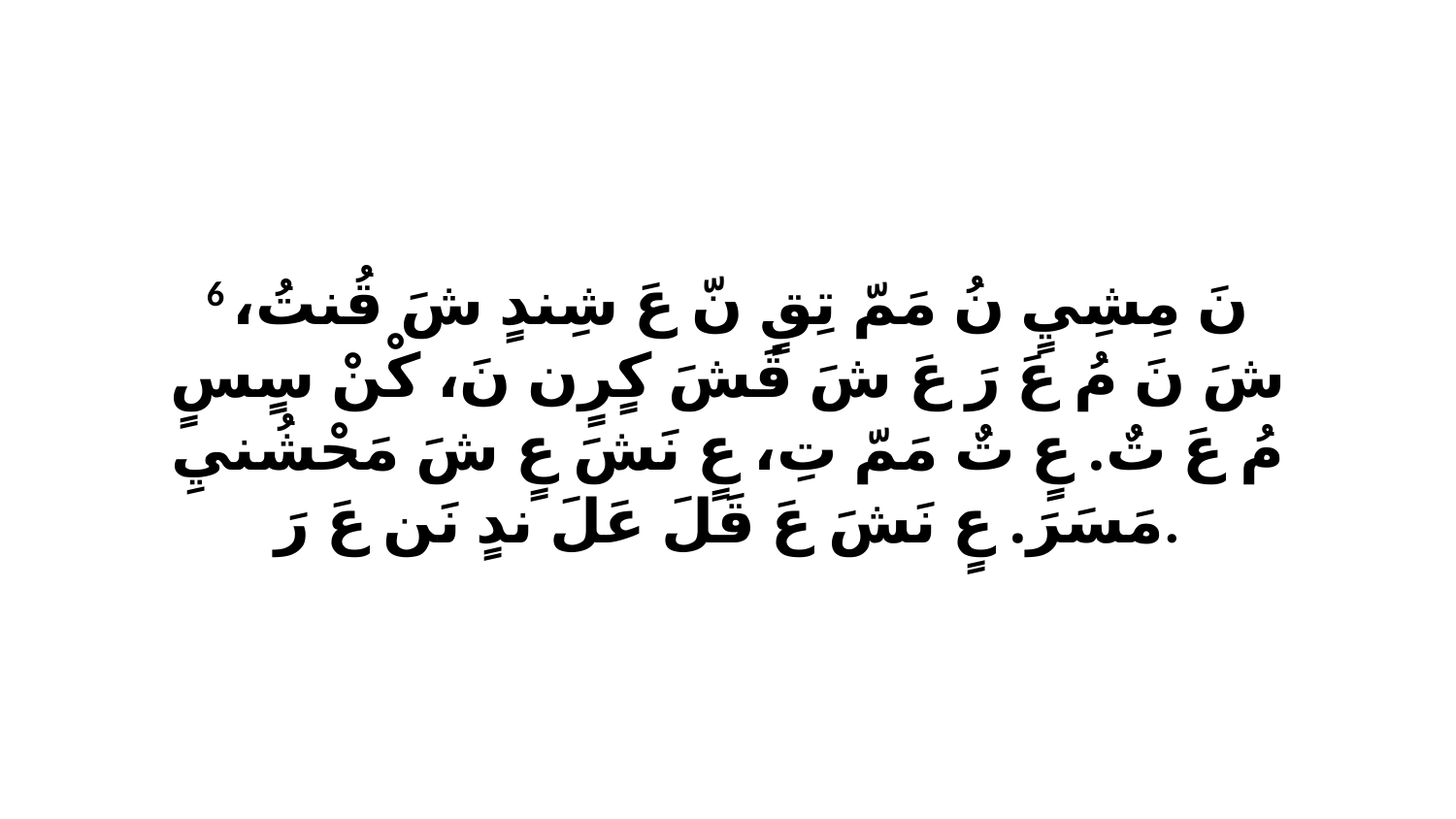

6 نَ مِشِيٍ نُ مَمّ تِقٍ نّ عَ شِندٍ شَ قُنتُ، شَ نَ مُ عَ رَ عَ شَ قَشَ كٍرٍن نَ، كْنْ سٍسٍ مُ عَ تٌ. عٍ تٌ مَمّ تِ، عٍ نَشَ عٍ شَ مَحْشُنيِ مَسَرَ. عٍ نَشَ عَ قَلَ عَلَ ندٍ نَن عَ رَ.